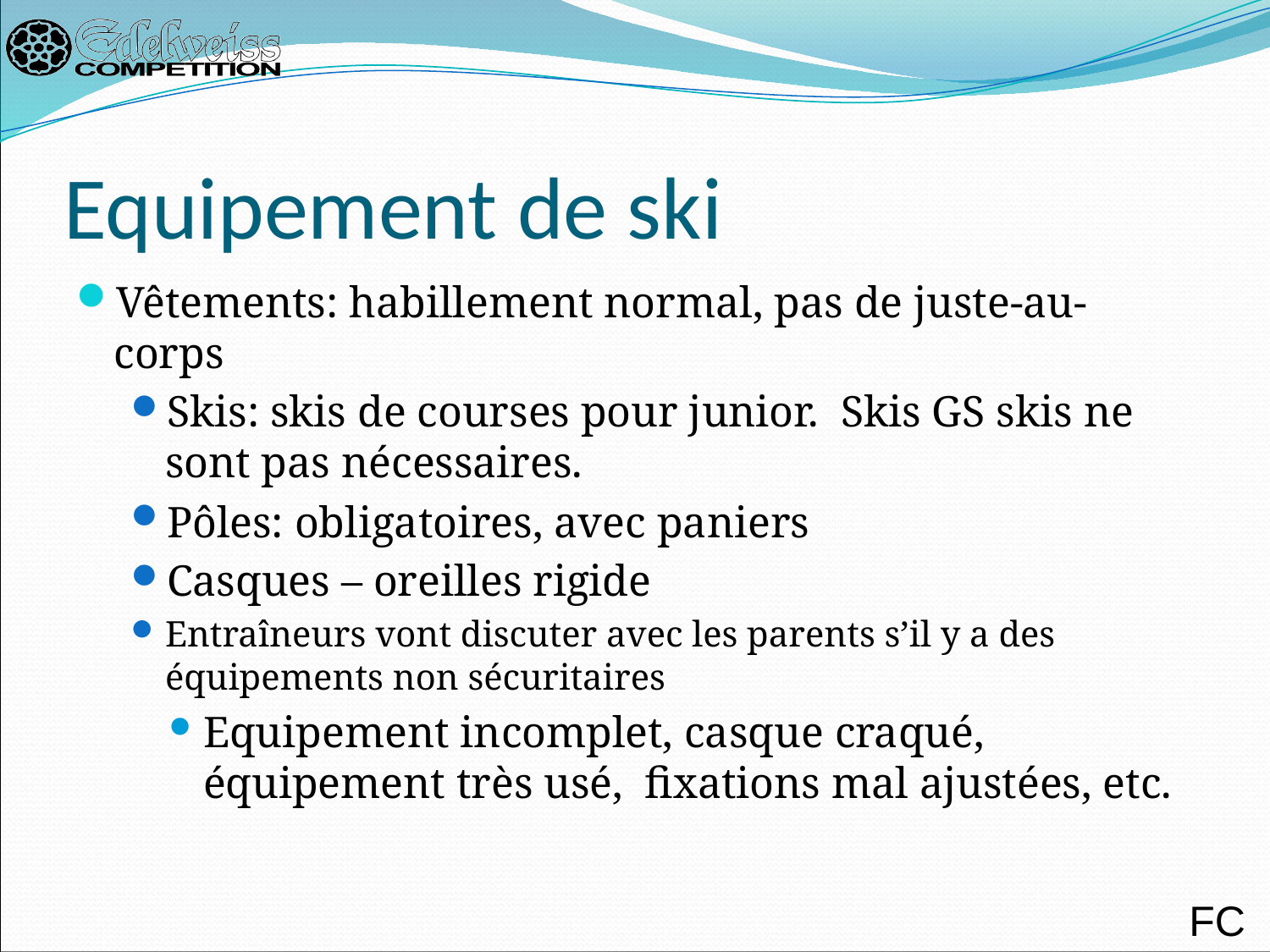

# Equipement de ski
Vêtements: habillement normal, pas de juste-au-corps
Skis: skis de courses pour junior.  Skis GS skis ne sont pas nécessaires.
Pôles: obligatoires, avec paniers
Casques – oreilles rigide
Entraîneurs vont discuter avec les parents s’il y a des équipements non sécuritaires
Equipement incomplet, casque craqué, équipement très usé,  fixations mal ajustées, etc.

FC